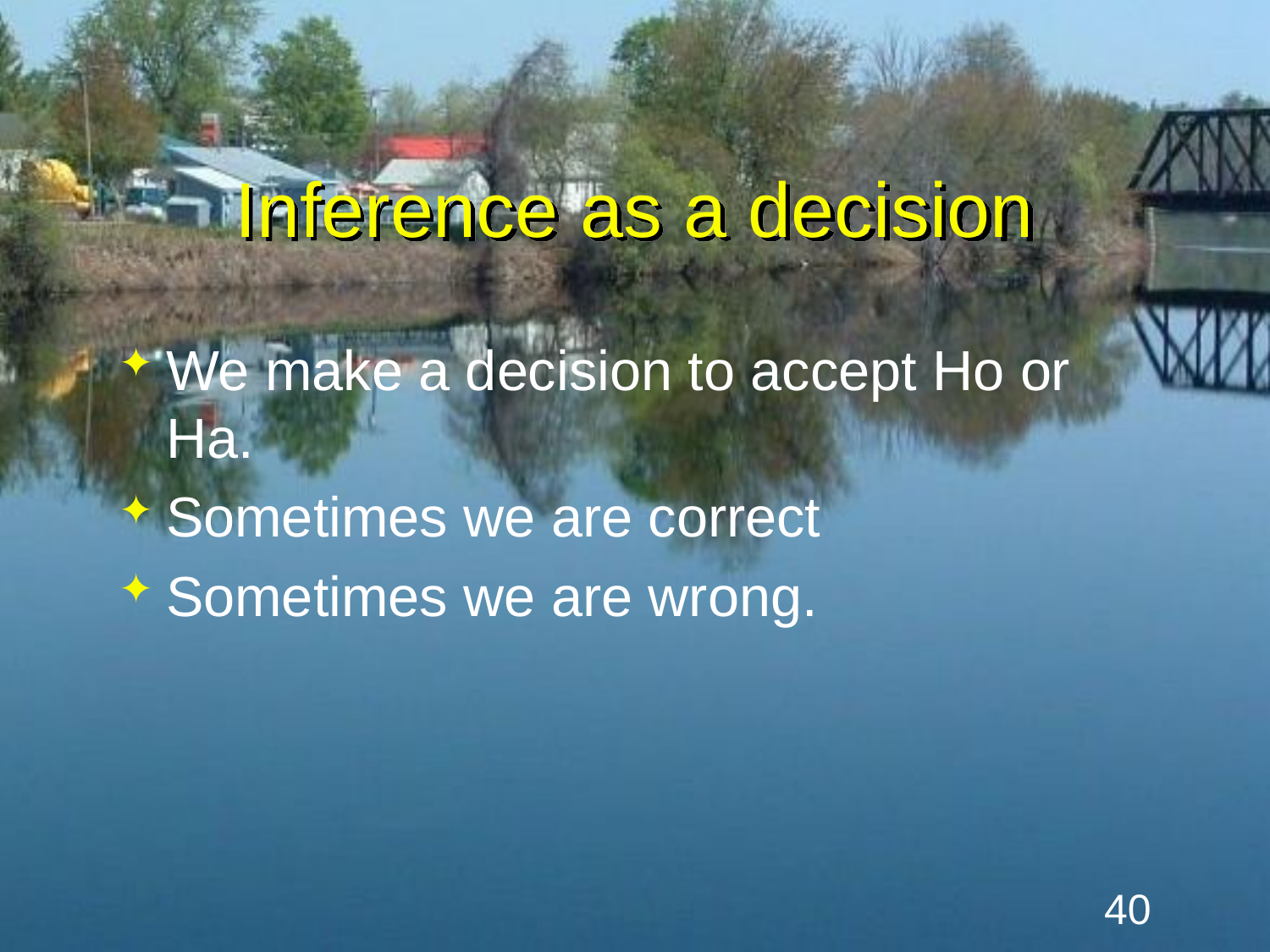

# Inference as a decision
We make a decision to accept Ho or Ha.
Sometimes we are correct
Sometimes we are wrong.